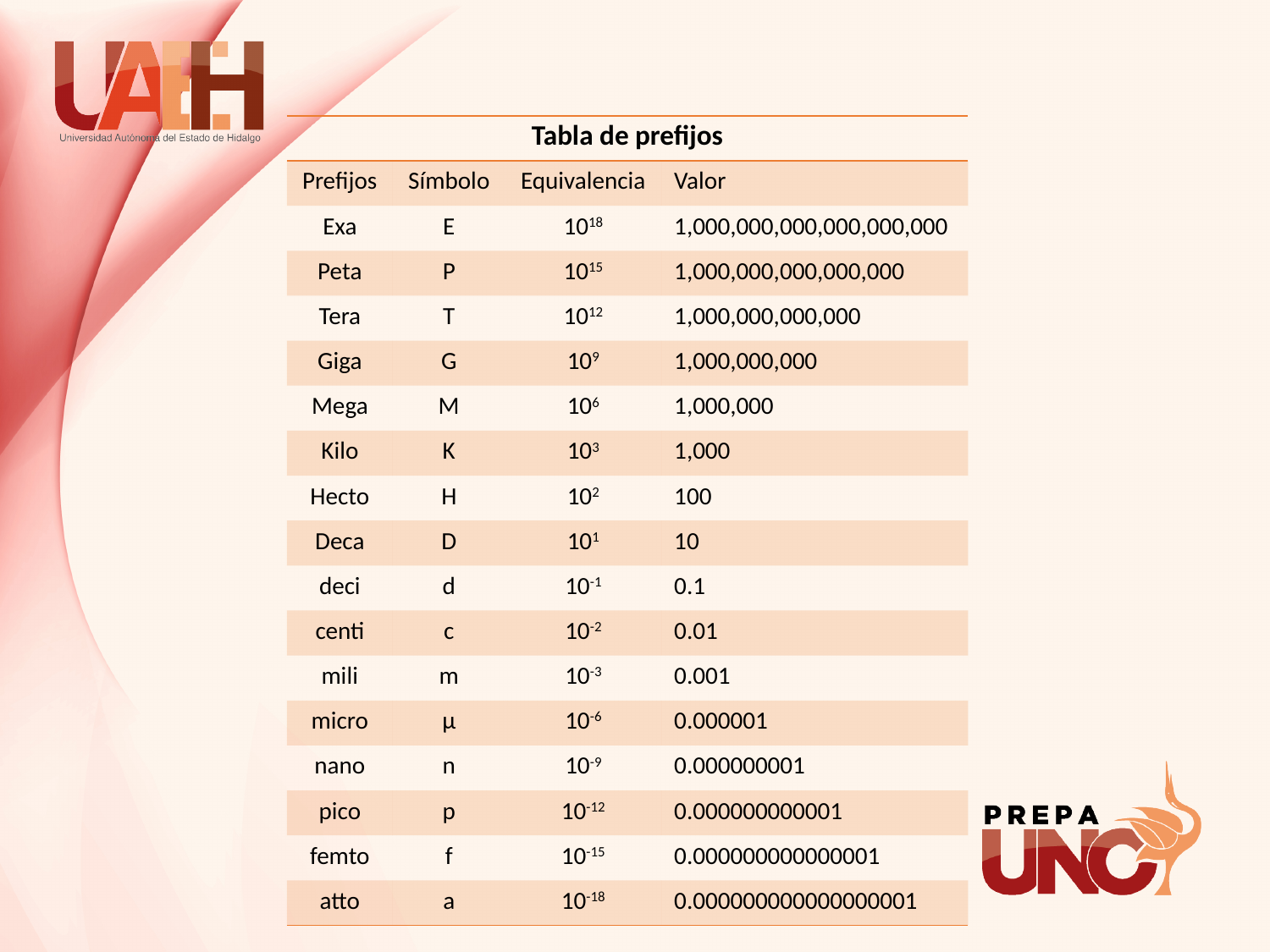

| Tabla de prefijos |  |  |  |
| --- | --- | --- | --- |
| Prefijos | Símbolo | Equivalencia | Valor |
| Exa | E | 1018 | 1,000,000,000,000,000,000 |
| Peta | P | 1015 | 1,000,000,000,000,000 |
| Tera | T | 1012 | 1,000,000,000,000 |
| Giga | G | 109 | 1,000,000,000 |
| Mega | M | 106 | 1,000,000 |
| Kilo | K | 103 | 1,000 |
| Hecto | H | 102 | 100 |
| Deca | D | 101 | 10 |
| deci | d | 10-1 | 0.1 |
| centi | c | 10-2 | 0.01 |
| mili | m | 10-3 | 0.001 |
| micro | µ | 10-6 | 0.000001 |
| nano | n | 10-9 | 0.000000001 |
| pico | p | 10-12 | 0.000000000001 |
| femto | f | 10-15 | 0.000000000000001 |
| atto | a | 10-18 | 0.000000000000000001 |